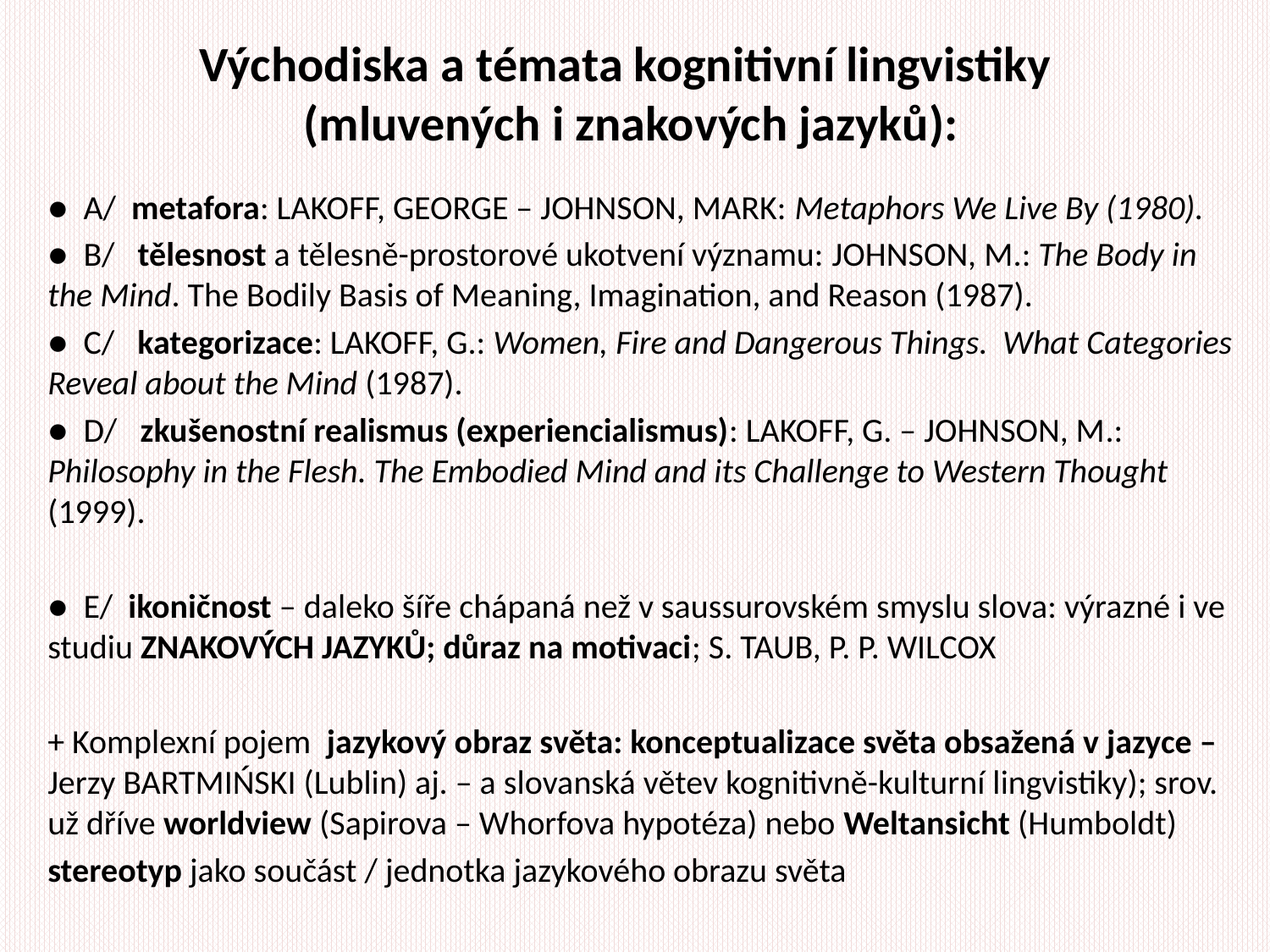

# Východiska a témata kognitivní lingvistiky (mluvených i znakových jazyků):

●  A/  metafora: Lakoff, George – Johnson, Mark: Metaphors We Live By (1980).
●  B/   tělesnost a tělesně-prostorové ukotvení významu: Johnson, M.: The Body in the Mind. The Bodily Basis of Meaning, Imagination, and Reason (1987).
●  C/   kategorizace: Lakoff, G.: Women, Fire and Dangerous Things.  What Categories Reveal about the Mind (1987).
●  D/   zkušenostní realismus (experiencialismus): Lakoff, G. – Johnson, M.: Philosophy in the Flesh. The Embodied Mind and its Challenge to Western Thought (1999).

●  E/  ikoničnost – daleko šíře chápaná než v saussurovském smyslu slova: výrazné i ve studiu ZNAKOVÝCH JAZYKŮ; důraz na motivaci; S. TAUB, P. P. WILCOX

+ Komplexní pojem  jazykový obraz světa: konceptualizace světa obsažená v jazyce – Jerzy BARTMIŃSKI (Lublin) aj. – a slovanská větev kognitivně-kulturní lingvistiky); srov. už dříve worldview (Sapirova – Whorfova hypotéza) nebo Weltansicht (Humboldt)
stereotyp jako součást / jednotka jazykového obrazu světa